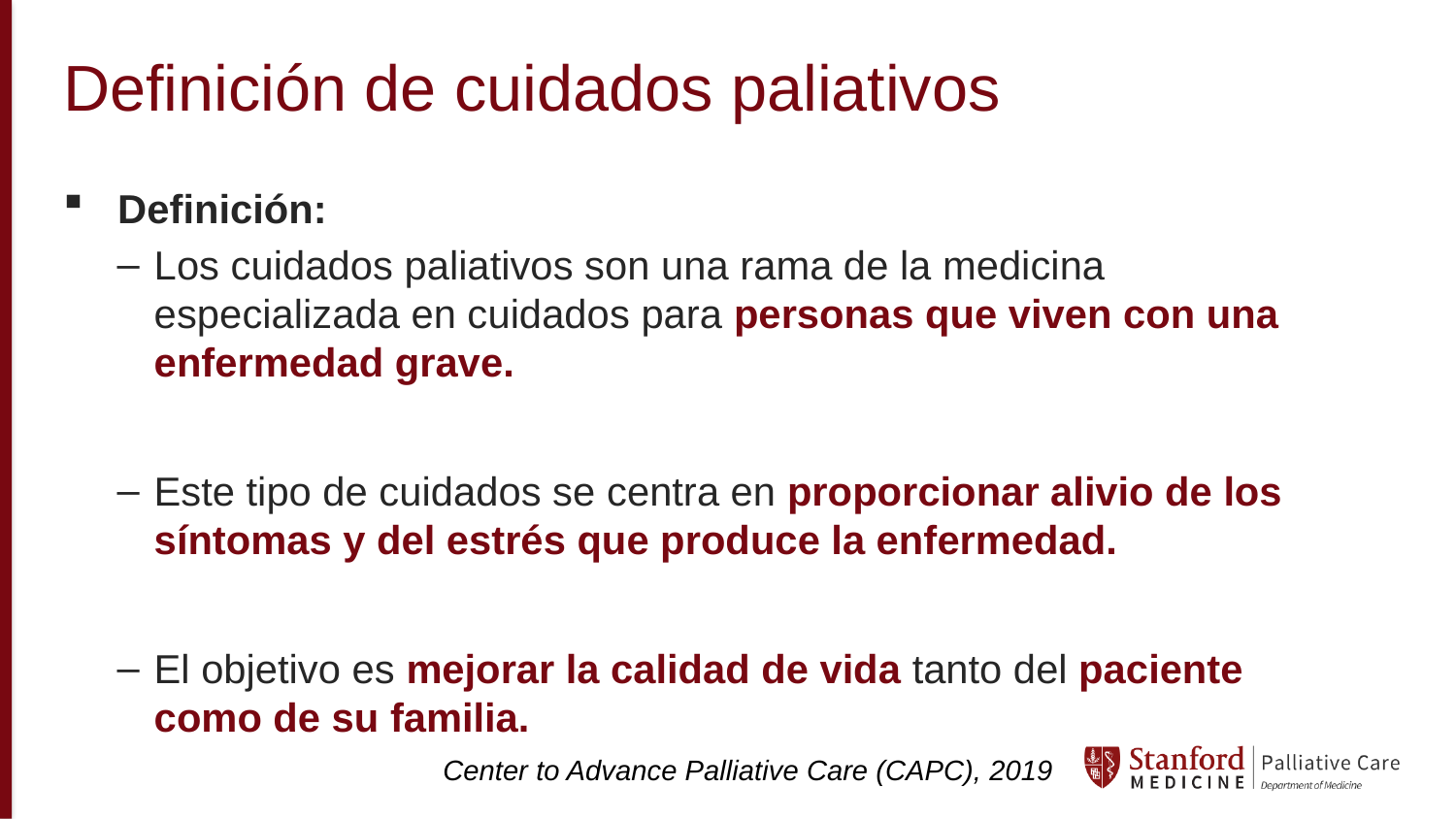

# Definición de cuidados paliativos
Definición:
Los cuidados paliativos son una rama de la medicina especializada en cuidados para personas que viven con una enfermedad grave.

Este tipo de cuidados se centra en proporcionar alivio de los síntomas y del estrés que produce la enfermedad.

El objetivo es mejorar la calidad de vida tanto del paciente como de su familia.
Center to Advance Palliative Care (CAPC), 2019